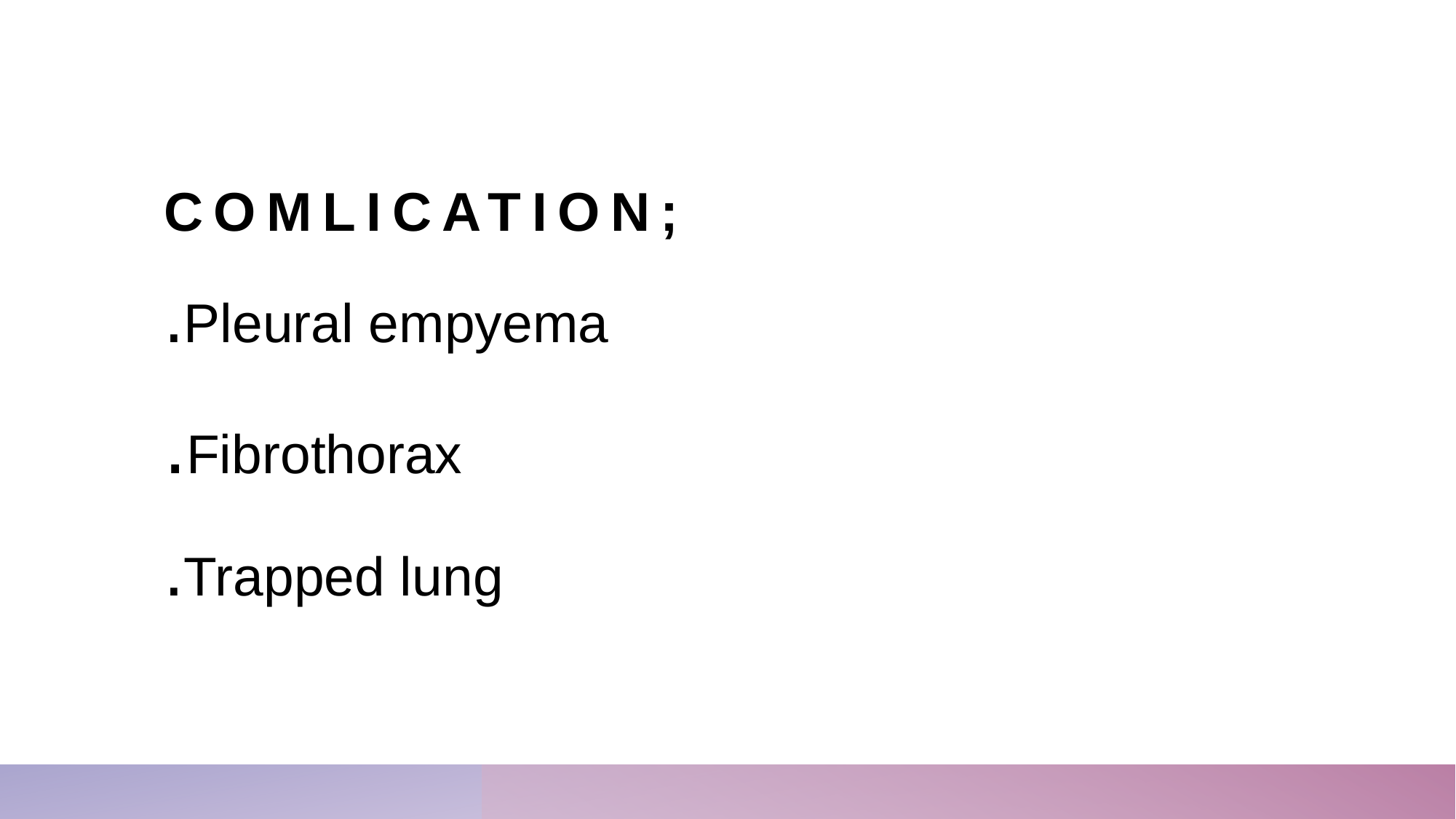

# Comlication;
.Pleural empyema
.Fibrothorax
.Trapped lung